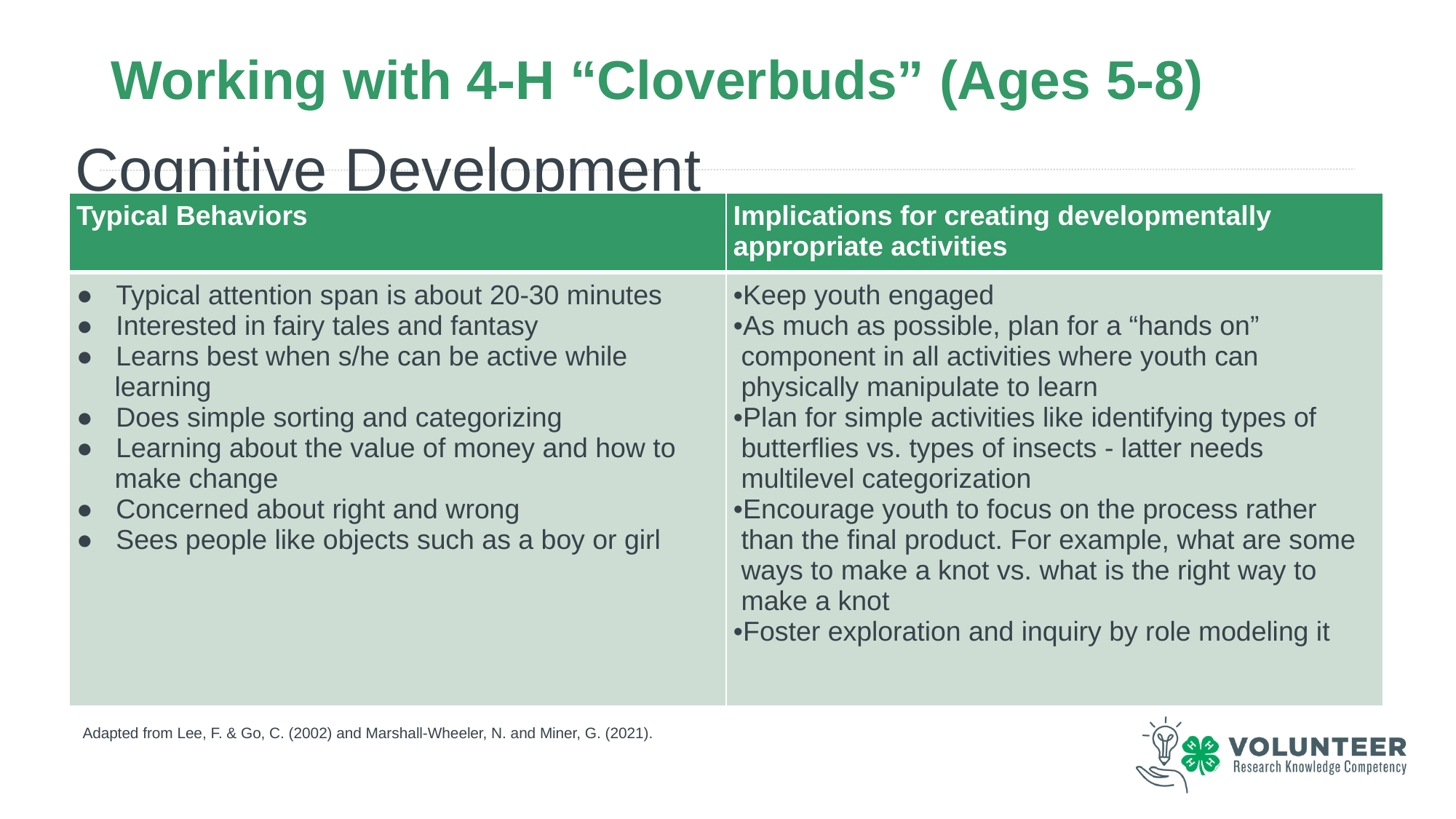

# Working with 4-H “Cloverbuds” (Ages 5-8)

Cognitive Development

| Typical Behaviors | Implications for creating developmentally appropriate activities |
| --- | --- |
| ●   Typical attention span is about 20-30 minutes ●   Interested in fairy tales and fantasy ●   Learns best when s/he can be active while      learning ●   Does simple sorting and categorizing ●   Learning about the value of money and how to      make change ●   Concerned about right and wrong ●   Sees people like objects such as a boy or girl | Keep youth engaged  As much as possible, plan for a “hands on”  component in all activities where youth can  physically manipulate to learn Plan for simple activities like identifying types of  butterflies vs. types of insects - latter needs      multilevel categorization Encourage youth to focus on the process rather  than the final product. For example, what are some  ways to make a knot vs. what is the right way to  make a knot Foster exploration and inquiry by role modeling it |
Adapted from Lee, F. & Go, C. (2002) and Marshall-Wheeler, N. and Miner, G. (2021).